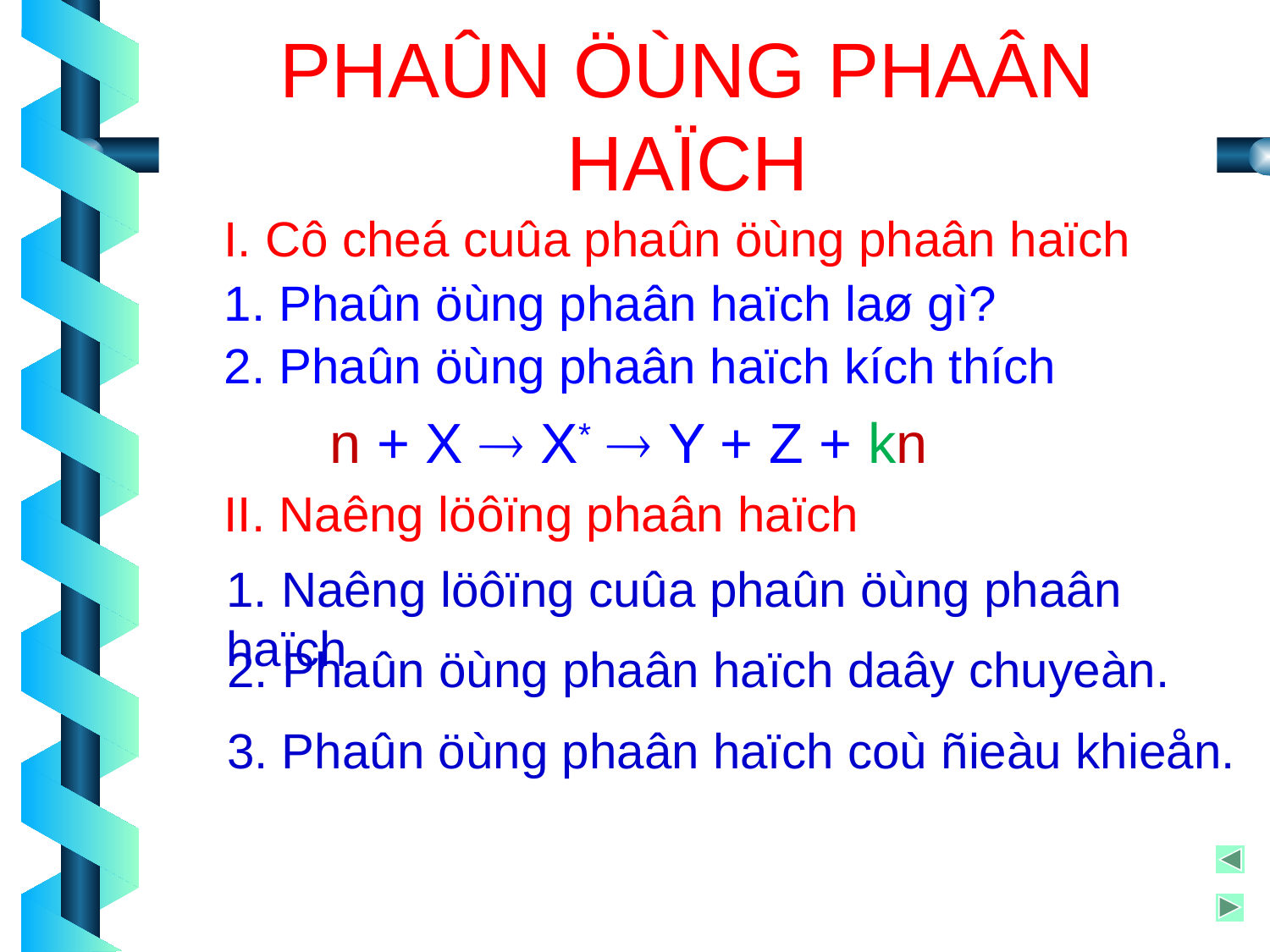

PHAÛN ÖÙNG PHAÂN HAÏCH
I. Cô cheá cuûa phaûn öùng phaân haïch
1. Phaûn öùng phaân haïch laø gì?
2. Phaûn öùng phaân haïch kích thích
n + X → X* → Y + Z + kn
II. Naêng löôïng phaân haïch
1. Naêng löôïng cuûa phaûn öùng phaân haïch
2. Phaûn öùng phaân haïch daây chuyeàn.
3. Phaûn öùng phaân haïch coù ñieàu khieån.